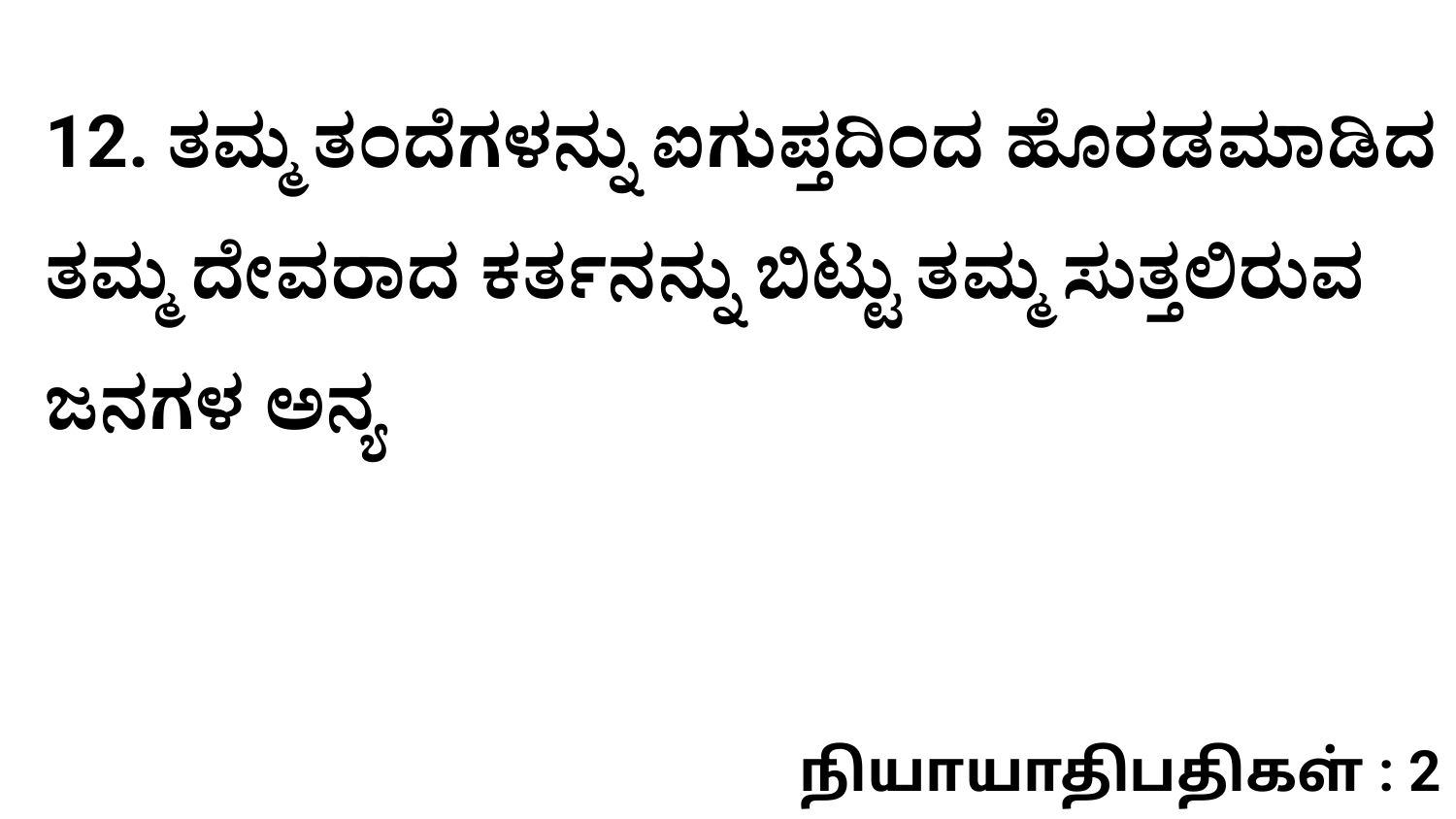

12. ತಮ್ಮ ತಂದೆಗಳನ್ನು ಐಗುಪ್ತದಿಂದ ಹೊರಡಮಾಡಿದ ತಮ್ಮ ದೇವರಾದ ಕರ್ತನನ್ನು ಬಿಟ್ಟು ತಮ್ಮ ಸುತ್ತಲಿರುವ ಜನಗಳ ಅನ್ಯ
நியாயாதிபதிகள் : 2